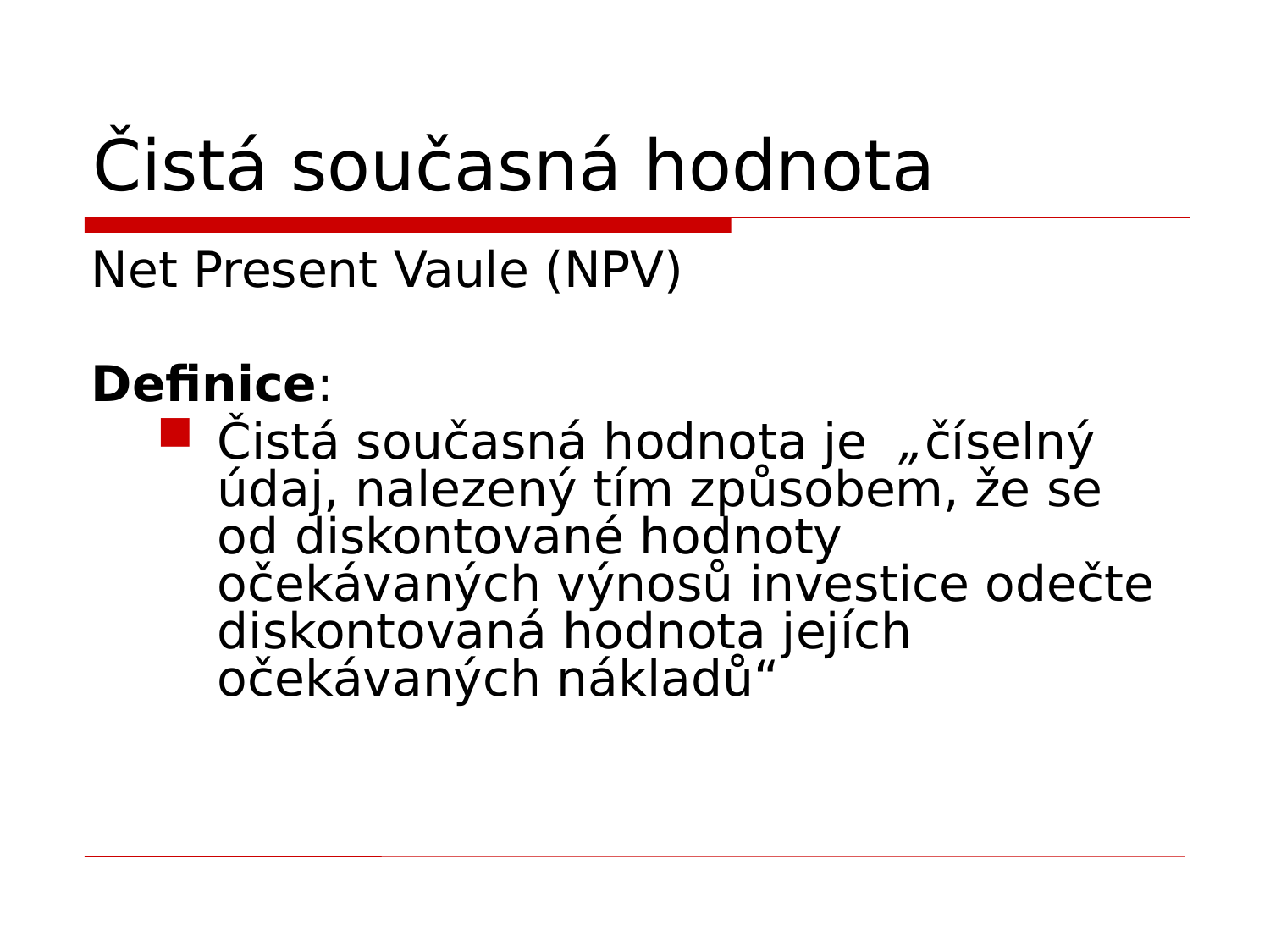

# Čistá současná hodnota
Net Present Vaule (NPV)

Definice:
Čistá současná hodnota je  „číselný údaj, nalezený tím způsobem, že se od diskontované hodnoty očekávaných výnosů investice odečte diskontovaná hodnota jejích očekávaných nákladů“